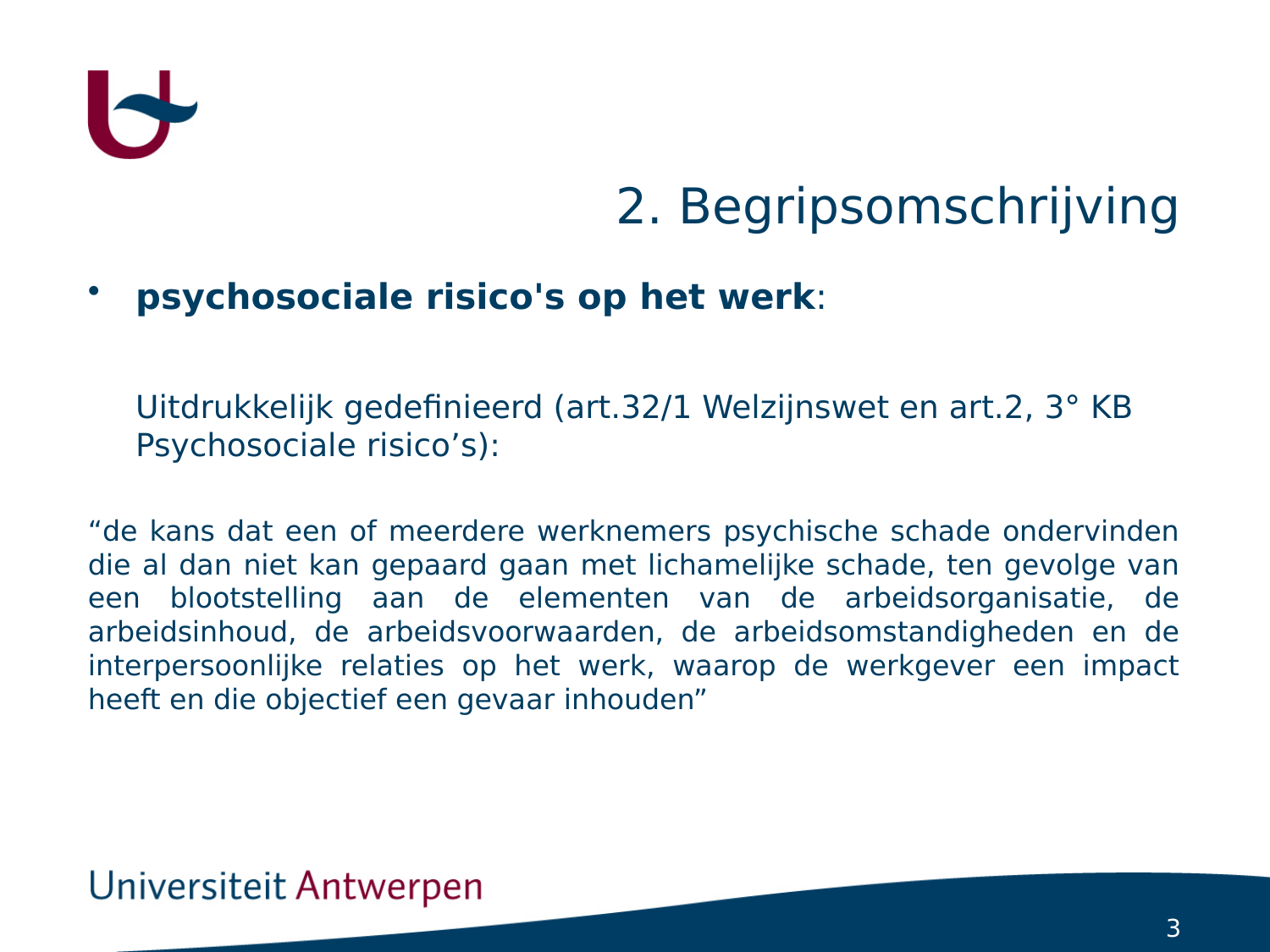

# 2. Begripsomschrijving
psychosociale risico's op het werk:

Uitdrukkelijk gedefinieerd (art.32/1 Welzijnswet en art.2, 3° KB Psychosociale risico’s):

“de kans dat een of meerdere werknemers psychische schade ondervinden die al dan niet kan gepaard gaan met lichamelijke schade, ten gevolge van een blootstelling aan de elementen van de arbeidsorganisatie, de arbeidsinhoud, de arbeidsvoorwaarden, de arbeidsomstandigheden en de interpersoonlijke relaties op het werk, waarop de werkgever een impact heeft en die objectief een gevaar inhouden”